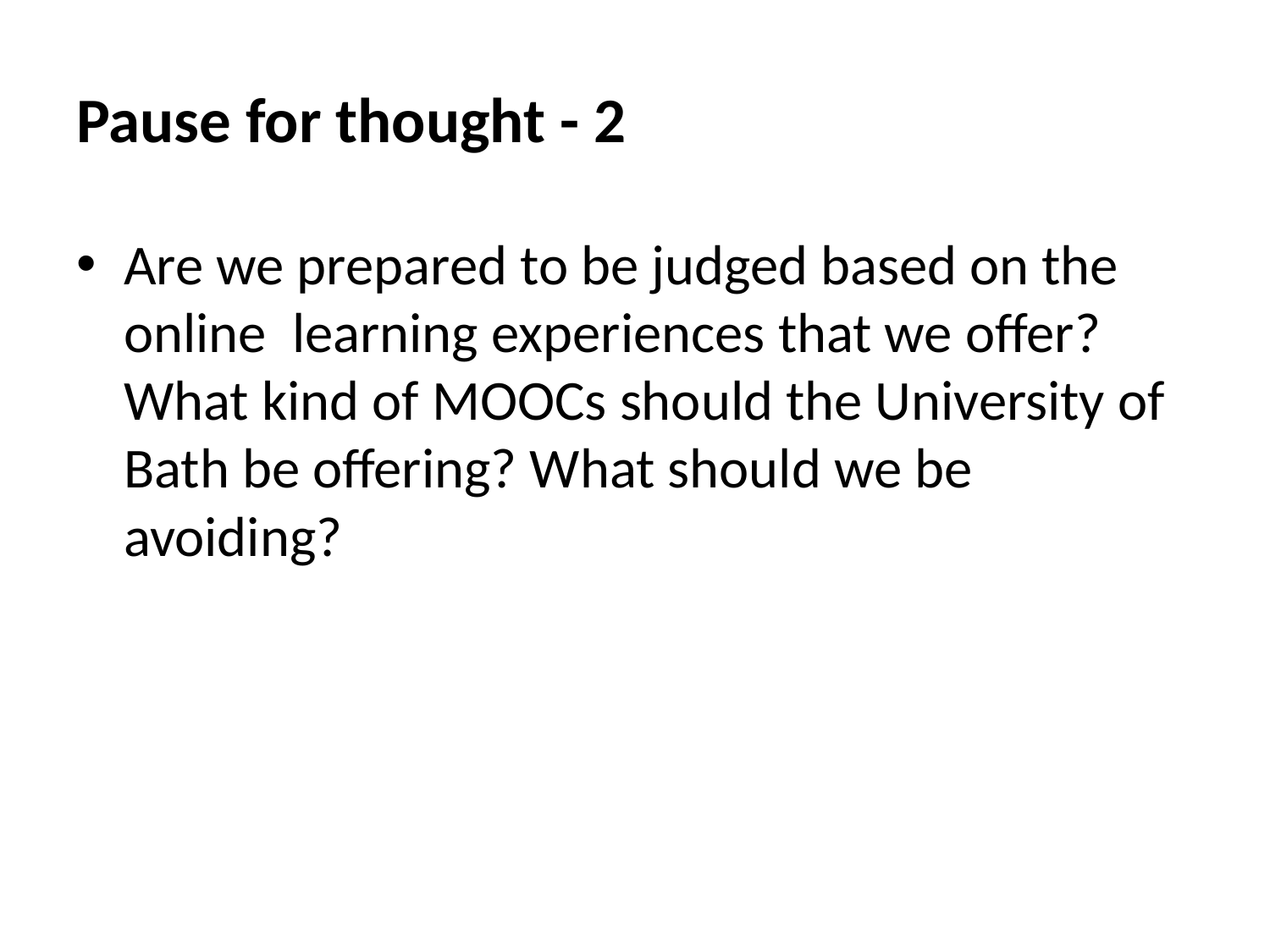

# Pause for thought - 2
Are we prepared to be judged based on the online  learning experiences that we offer?  What kind of MOOCs should the University of Bath be offering? What should we be avoiding?